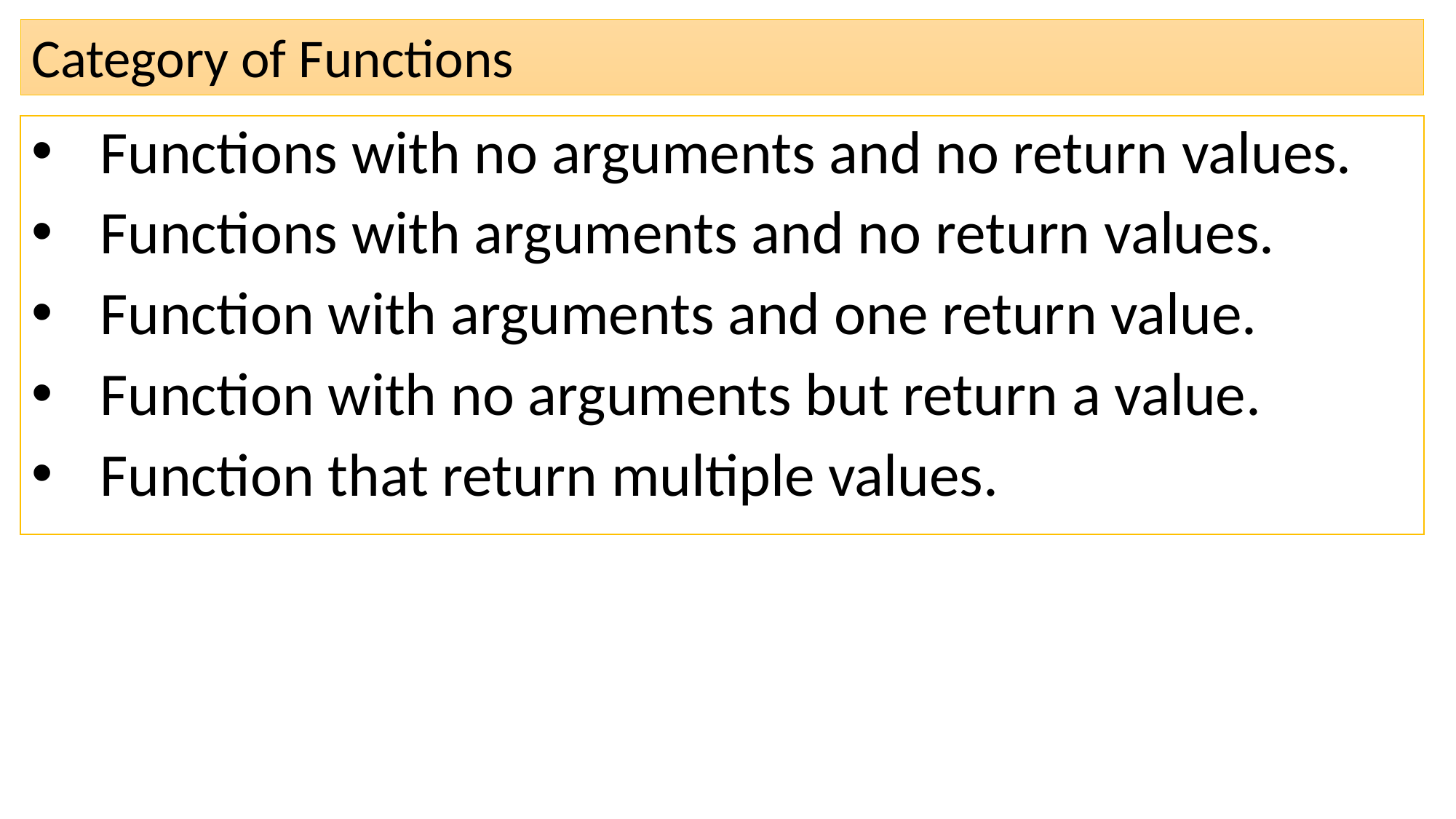

# Category of Functions
Functions with no arguments and no return values.
Functions with arguments and no return values.
Function with arguments and one return value.
Function with no arguments but return a value.
Function that return multiple values.